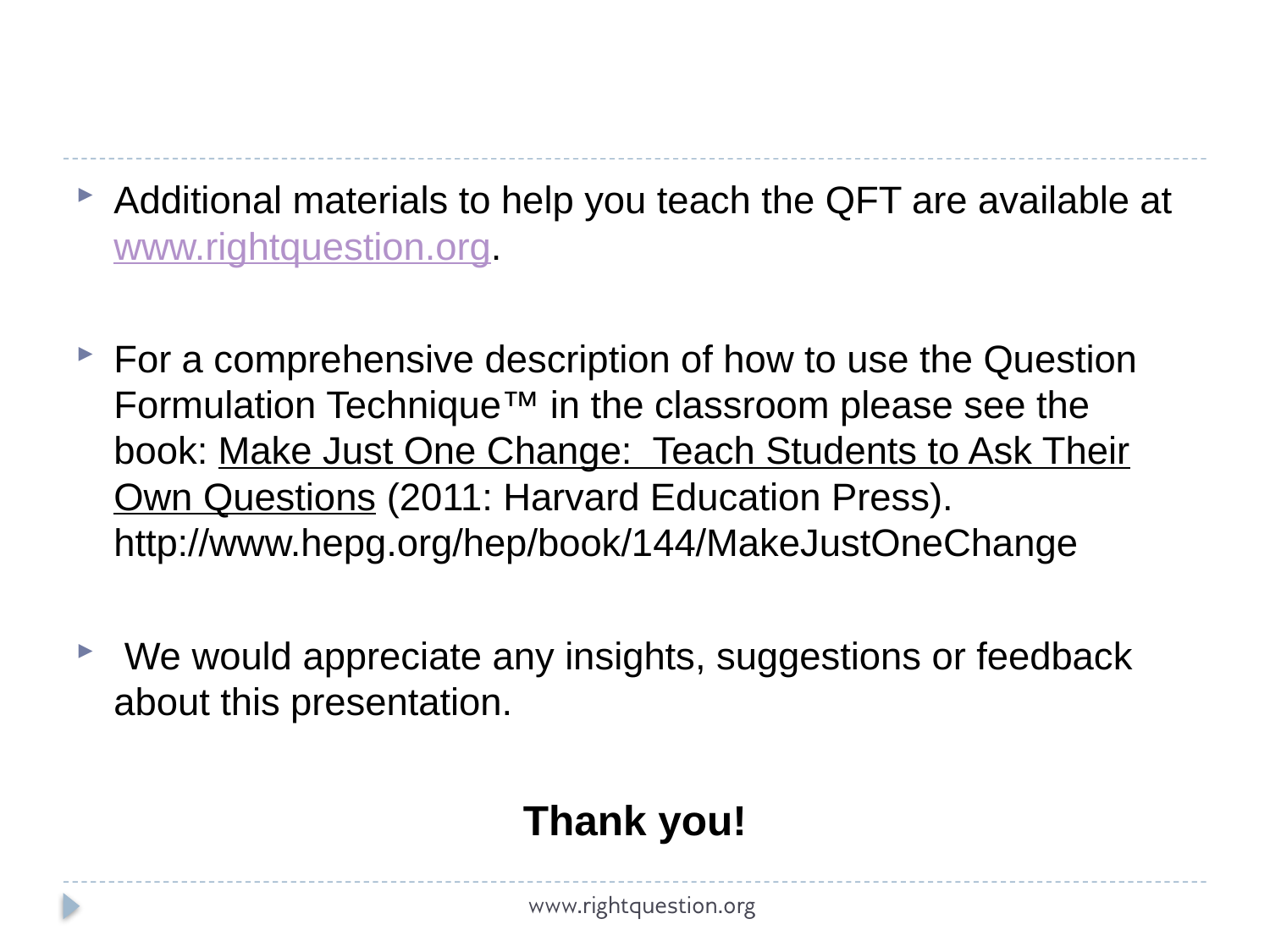

Additional materials to help you teach the QFT are available at  www.rightquestion.org.

For a comprehensive description of how to use the Question Formulation Technique™ in the classroom please see the book: Make Just One Change:  Teach Students to Ask Their Own Questions (2011: Harvard Education Press). http://www.hepg.org/hep/book/144/MakeJustOneChange

 We would appreciate any insights, suggestions or feedback about this presentation.

Thank you!

www.rightquestion.org